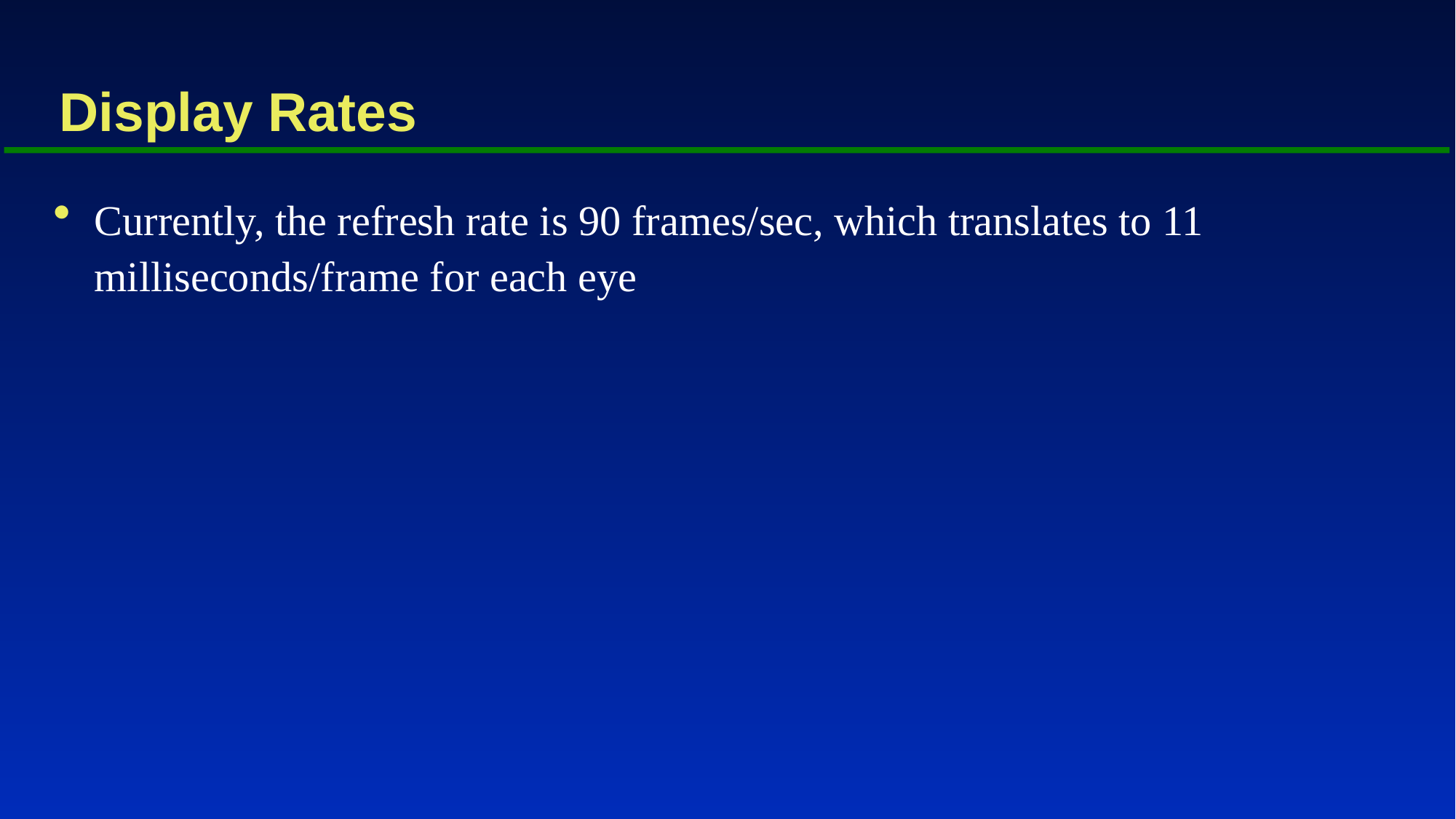

# Display Rates
Currently, the refresh rate is 90 frames/sec, which translates to 11 milliseconds/frame for each eye